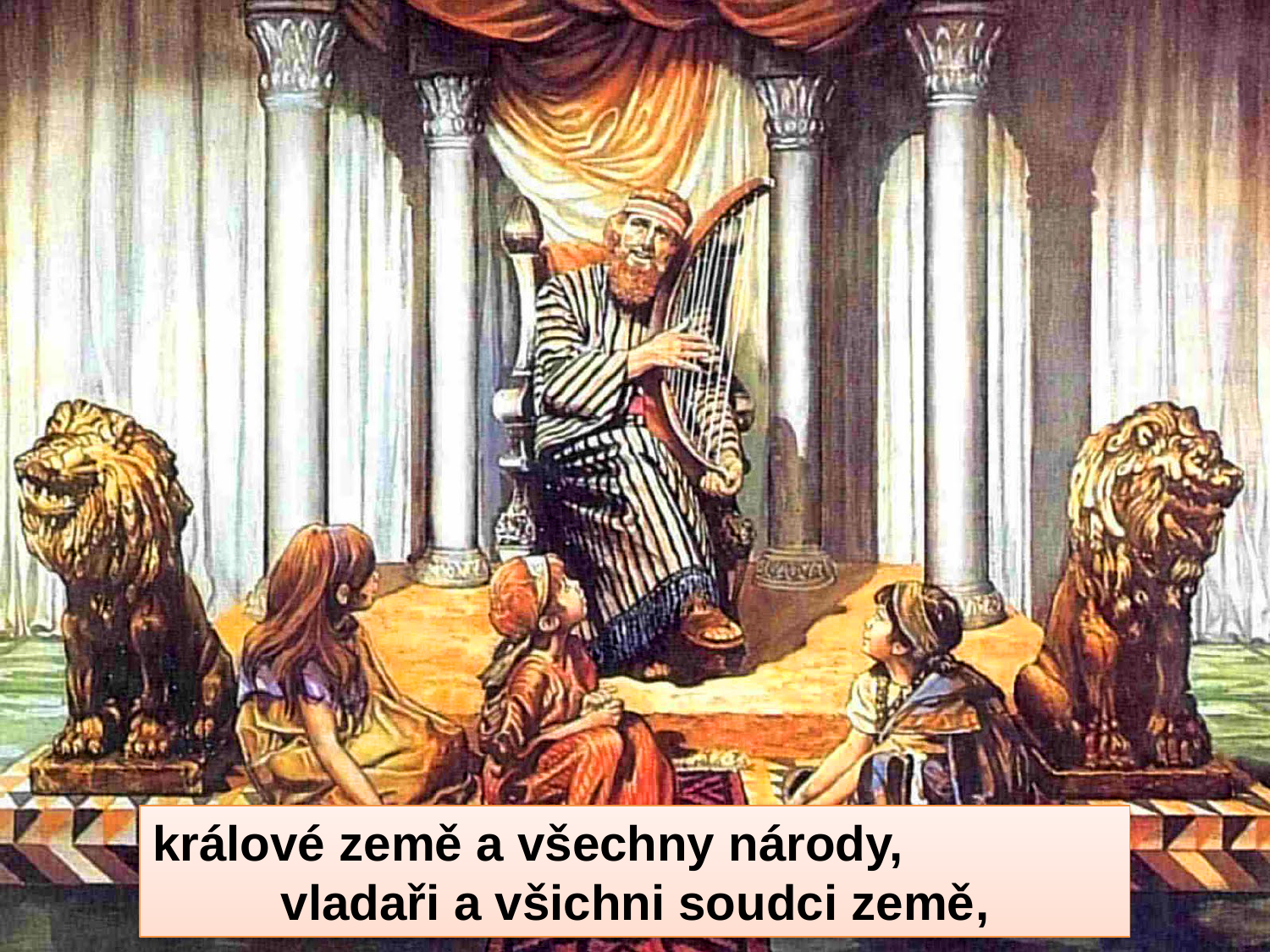

králové země a všechny národy,
vladaři a všichni soudci země,